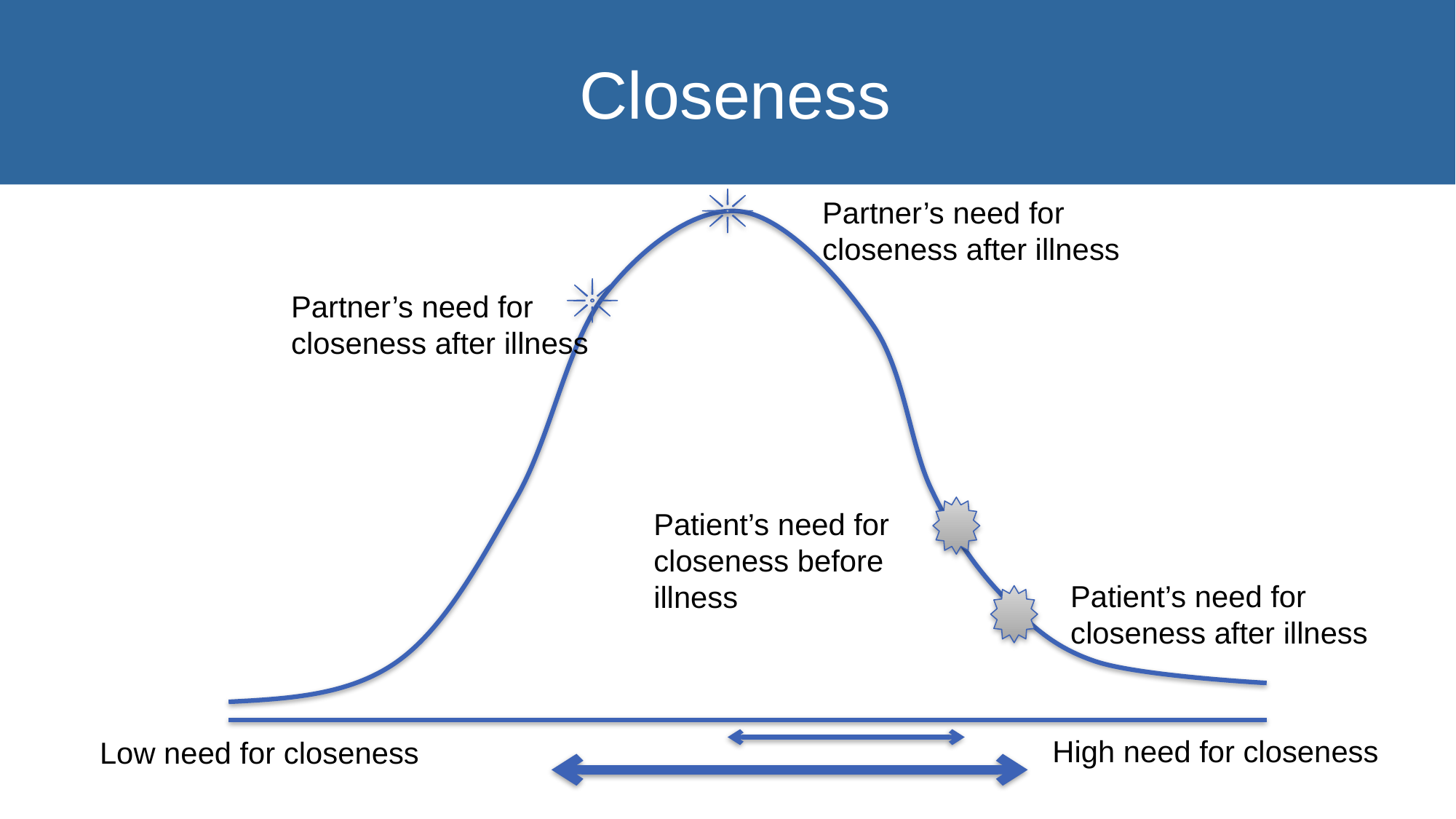

Closeness
Partner’s need for closeness after illness

Partner’s need for closeness after illness

Patient’s need for closeness before illness
Patient’s need for closeness after illness

High need for closeness
Low need for closeness